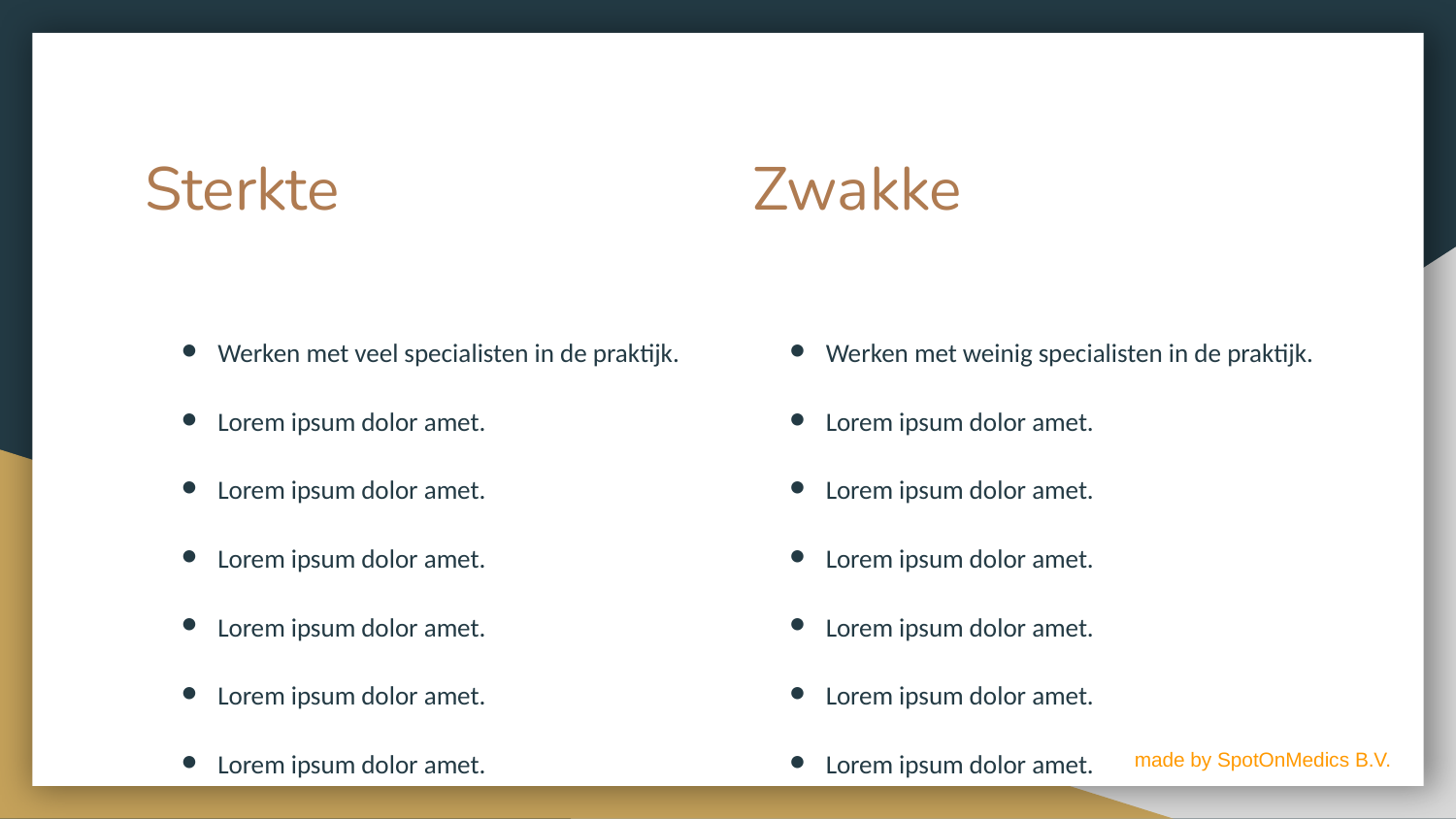

# Sterkte
Zwakke
Werken met veel specialisten in de praktijk.
Lorem ipsum dolor amet.
Lorem ipsum dolor amet.
Lorem ipsum dolor amet.
Lorem ipsum dolor amet.
Lorem ipsum dolor amet.
Lorem ipsum dolor amet.
etc...
Werken met weinig specialisten in de praktijk.
Lorem ipsum dolor amet.
Lorem ipsum dolor amet.
Lorem ipsum dolor amet.
Lorem ipsum dolor amet.
Lorem ipsum dolor amet.
Lorem ipsum dolor amet.
etc...
made by SpotOnMedics B.V.